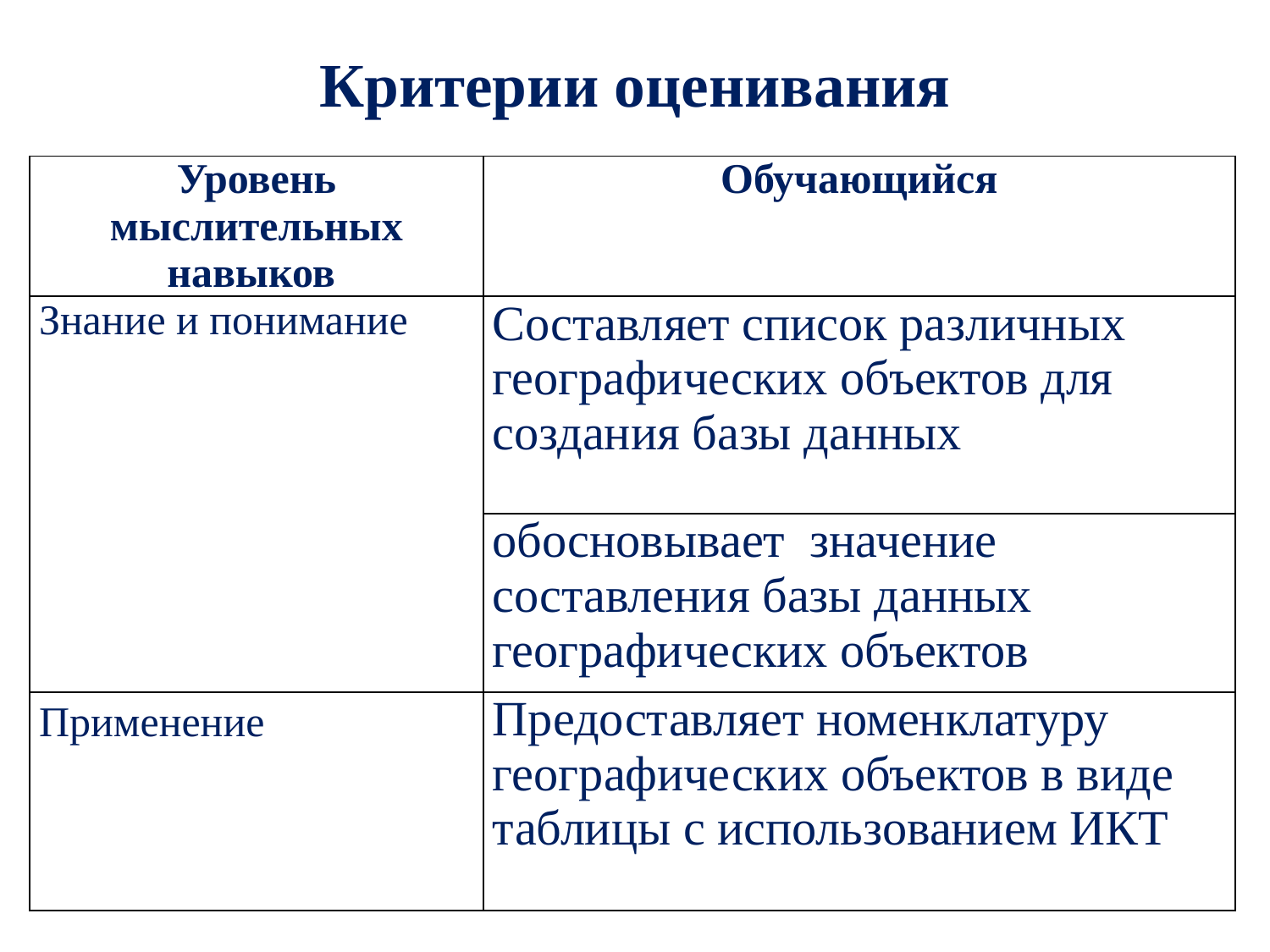

# Критерии оценивания
| Уровень мыслительных навыков | Обучающийся |
| --- | --- |
| Знание и понимание | Составляет список различных географических объектов для создания базы данных |
|  | обосновывает значение составления базы данных географических объектов |
| Применение | Предоставляет номенклатуру географических объектов в виде таблицы с использованием ИКТ |